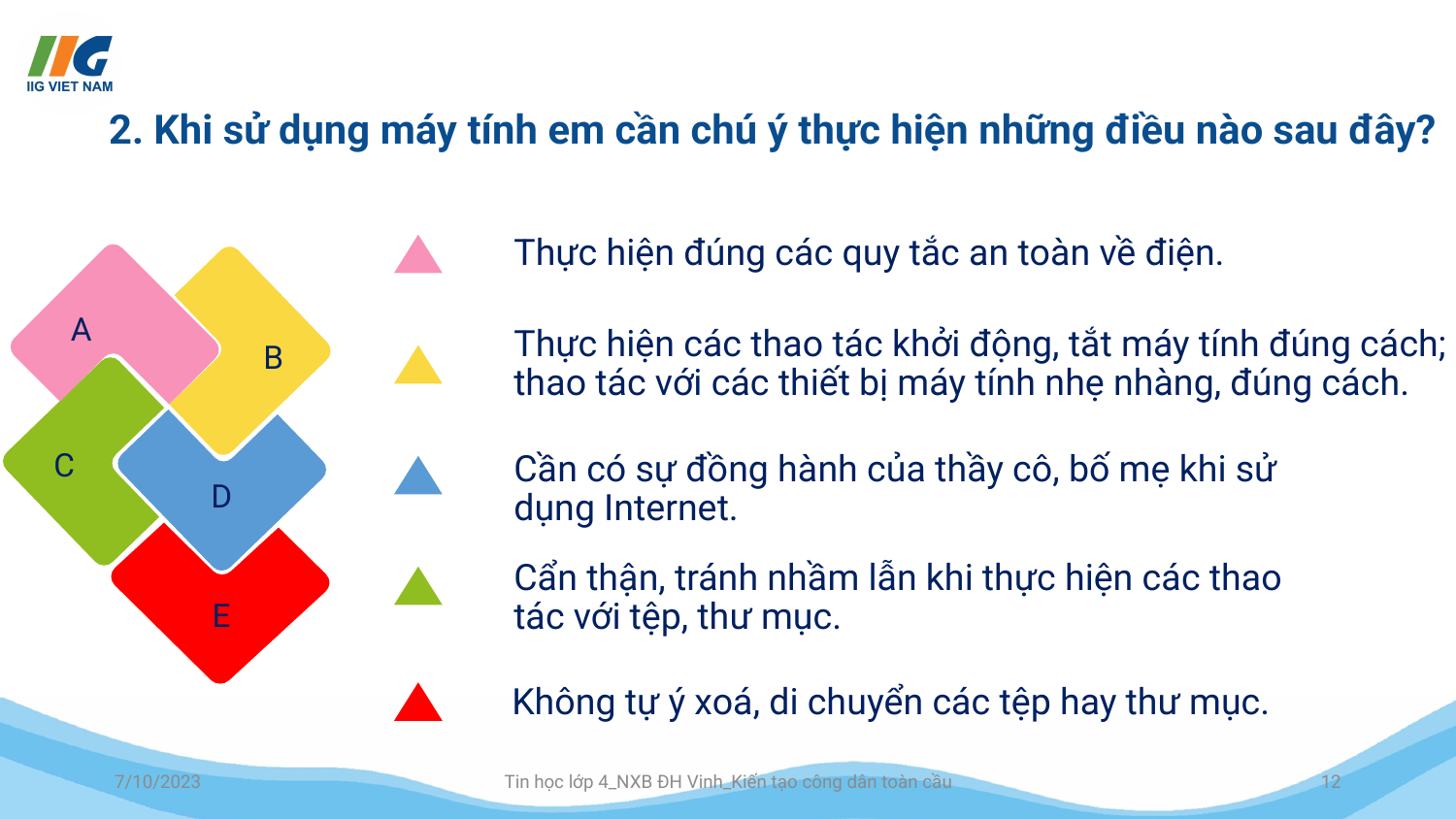

# 2. Khi sử dụng máy tính em cần chú ý thực hiện những điều nào sau đây?
Thực hiện đúng các quy tắc an toàn về điện.
A
Thực hiện các thao tác khởi động, tắt máy tính đúng cách; thao tác với các thiết bị máy tính nhẹ nhàng, đúng cách.

B
C
Cần có sự đồng hành của thầy cô, bố mẹ khi sử dụng Internet.
D
Cẩn thận, tránh nhầm lẫn khi thực hiện các thao tác với tệp, thư mục.
E
Không tự ý xoá, di chuyển các tệp hay thư mục.
7/10/2023
Tin học lớp 4_NXB ĐH Vinh_Kiến tạo công dân toàn cầu
12